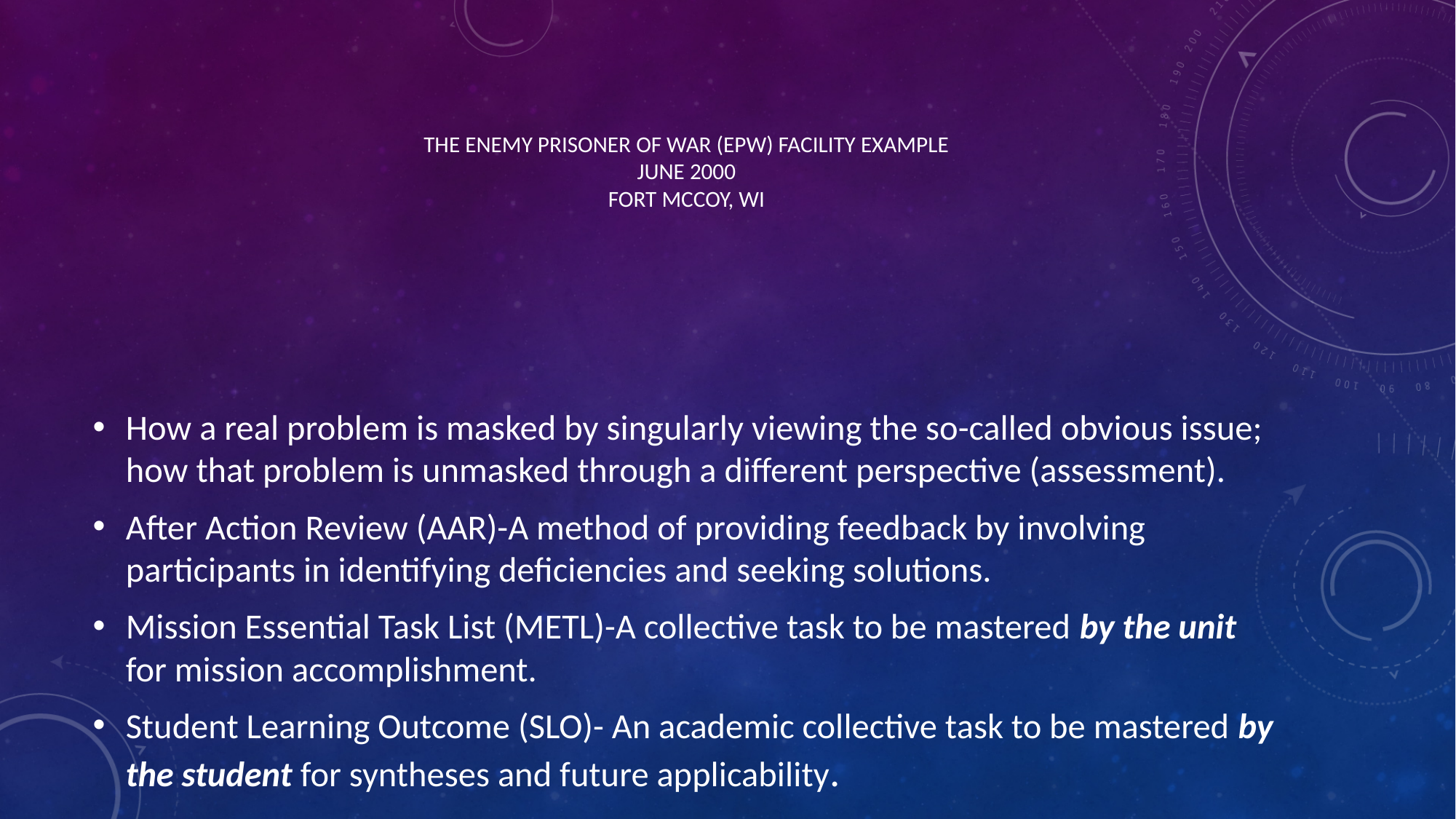

# The Enemy prisoner of war (EPW) Facility example June 2000 Fort McCoy, WI
How a real problem is masked by singularly viewing the so-called obvious issue; how that problem is unmasked through a different perspective (assessment).
After Action Review (AAR)-A method of providing feedback by involving participants in identifying deficiencies and seeking solutions.
Mission Essential Task List (METL)-A collective task to be mastered by the unit for mission accomplishment.
Student Learning Outcome (SLO)- An academic collective task to be mastered by the student for syntheses and future applicability.